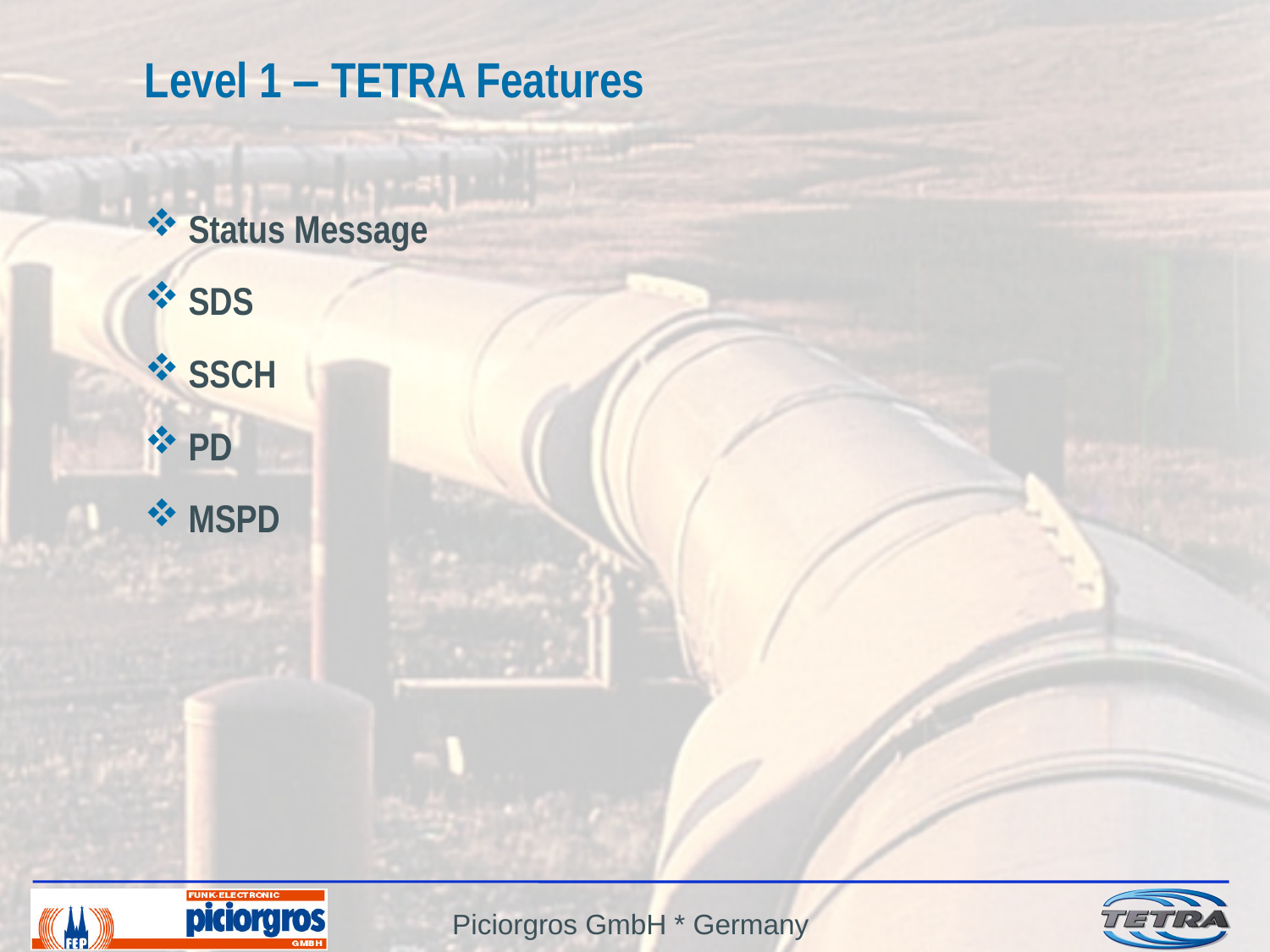

# Level 1 – TETRA Features
Status Message
SDS
SSCH
PD
MSPD